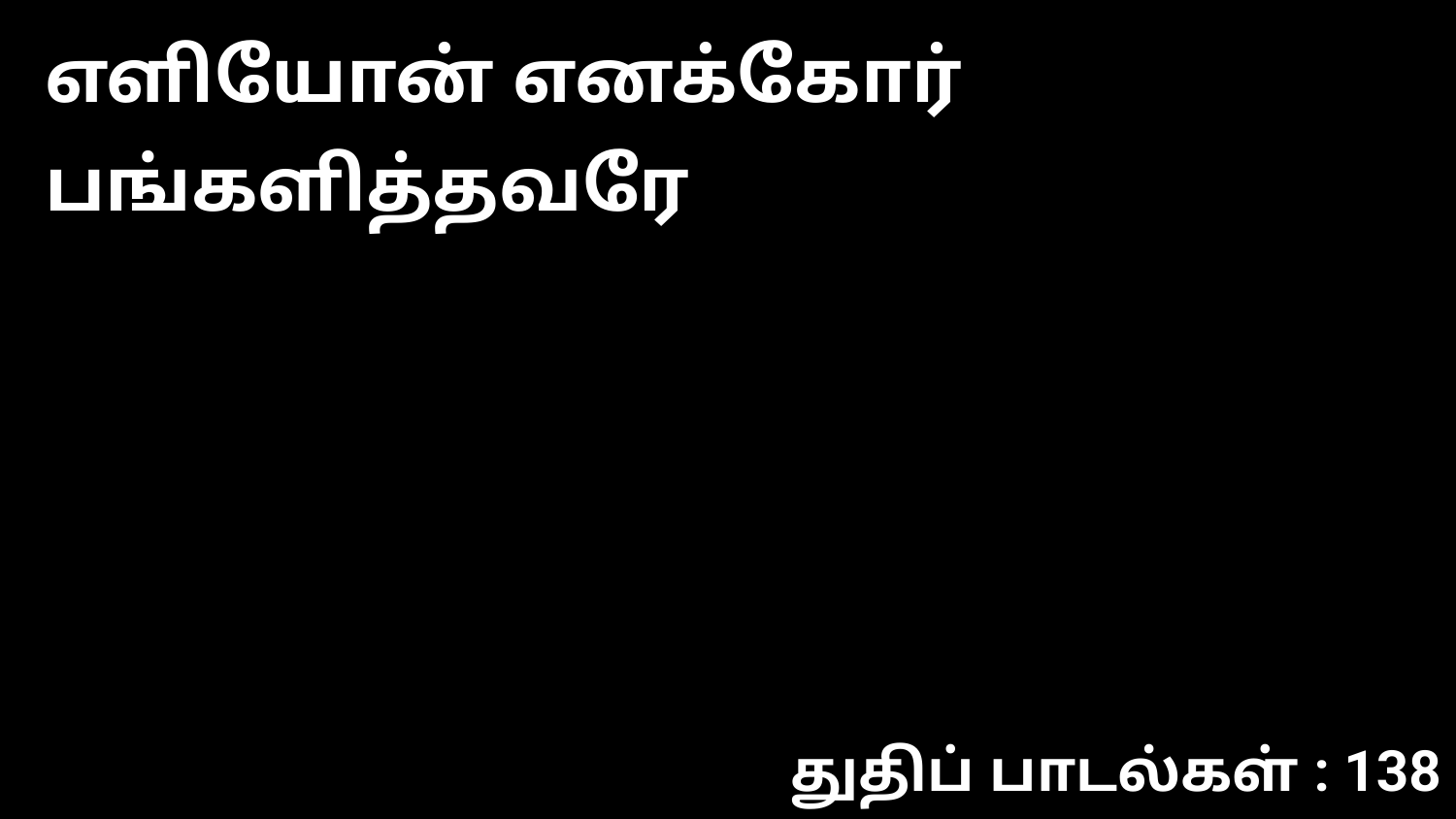

எளியோன் எனக்கோர் பங்களித்தவரே
துதிப் பாடல்கள் : 138